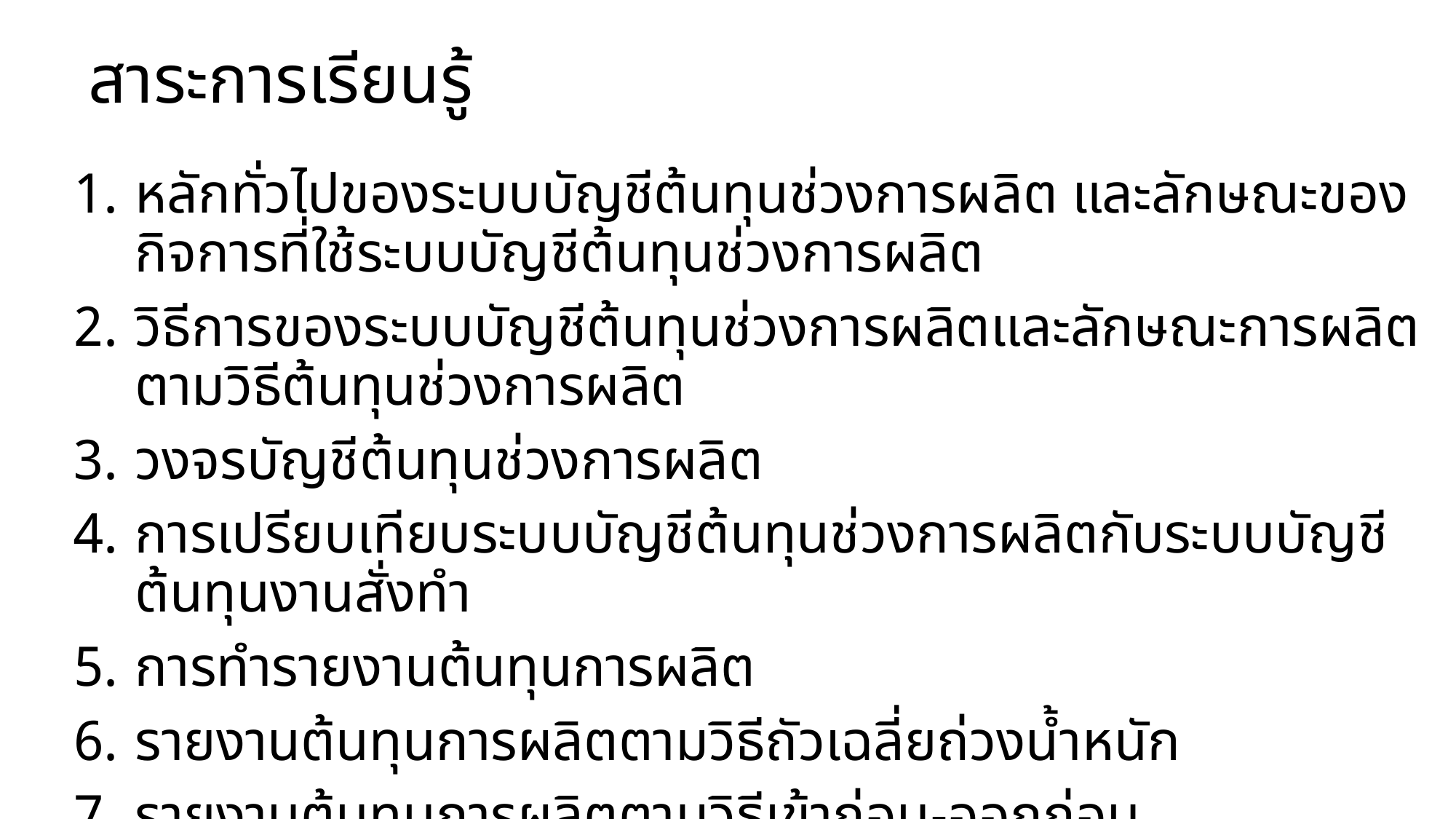

# สาระการเรียนรู้
หลักทั่วไปของระบบบัญชีต้นทุนช่วงการผลิต และลักษณะของกิจการที่ใช้ระบบบัญชีต้นทุนช่วงการผลิต
วิธีการของระบบบัญชีต้นทุนช่วงการผลิตและลักษณะการผลิตตามวิธีต้นทุนช่วงการผลิต
วงจรบัญชีต้นทุนช่วงการผลิต
การเปรียบเทียบระบบบัญชีต้นทุนช่วงการผลิตกับระบบบัญชีต้นทุนงานสั่งทำ
การทำรายงานต้นทุนการผลิต
รายงานต้นทุนการผลิตตามวิธีถัวเฉลี่ยถ่วงน้ำหนัก
รายงานต้นทุนการผลิตตามวิธีเข้าก่อน-ออกก่อน